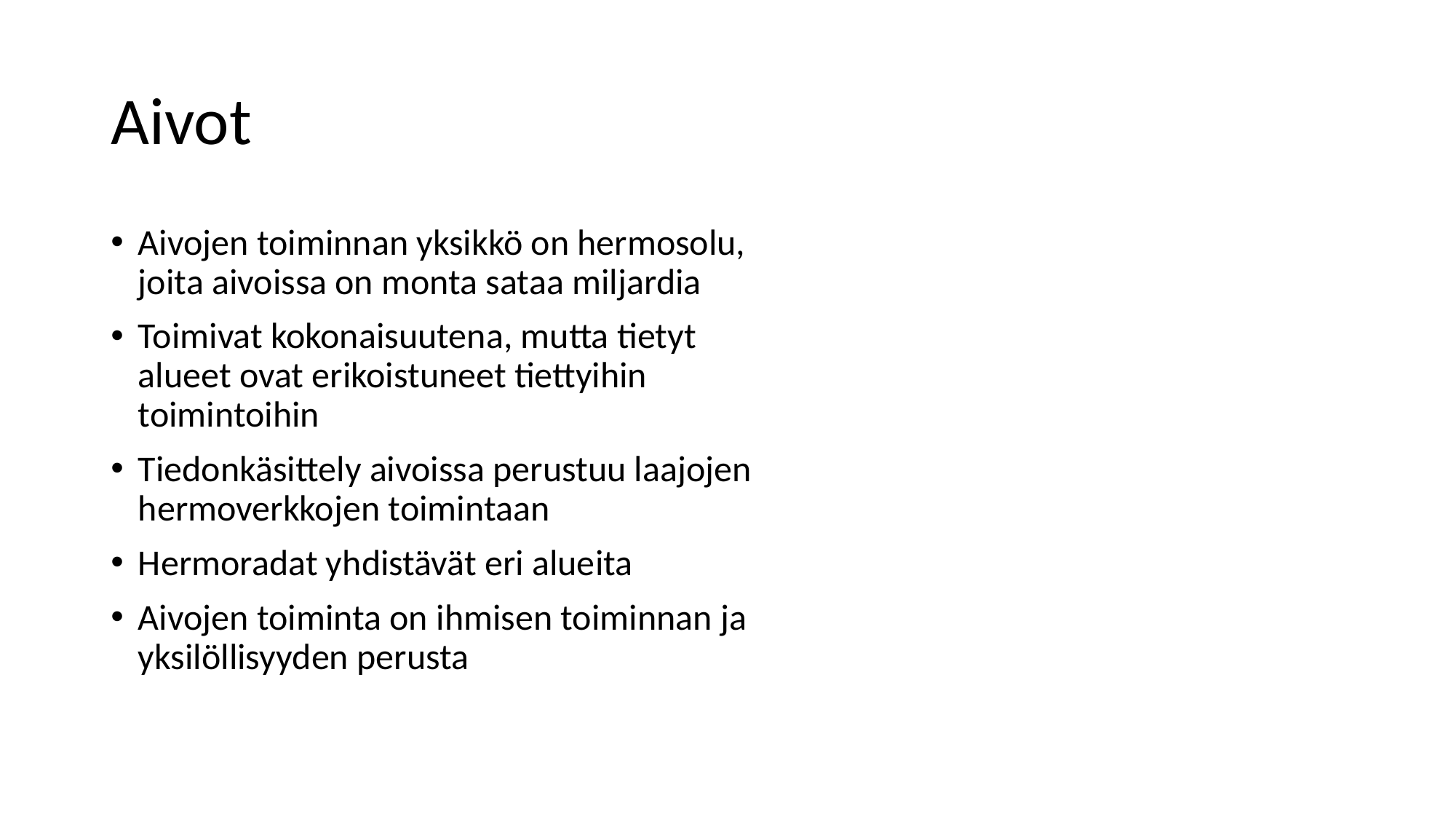

# Aivot
Aivojen toiminnan yksikkö on hermosolu, joita aivoissa on monta sataa miljardia
Toimivat kokonaisuutena, mutta tietyt alueet ovat erikoistuneet tiettyihin toimintoihin
Tiedonkäsittely aivoissa perustuu laajojen hermoverkkojen toimintaan
Hermoradat yhdistävät eri alueita
Aivojen toiminta on ihmisen toiminnan ja yksilöllisyyden perusta